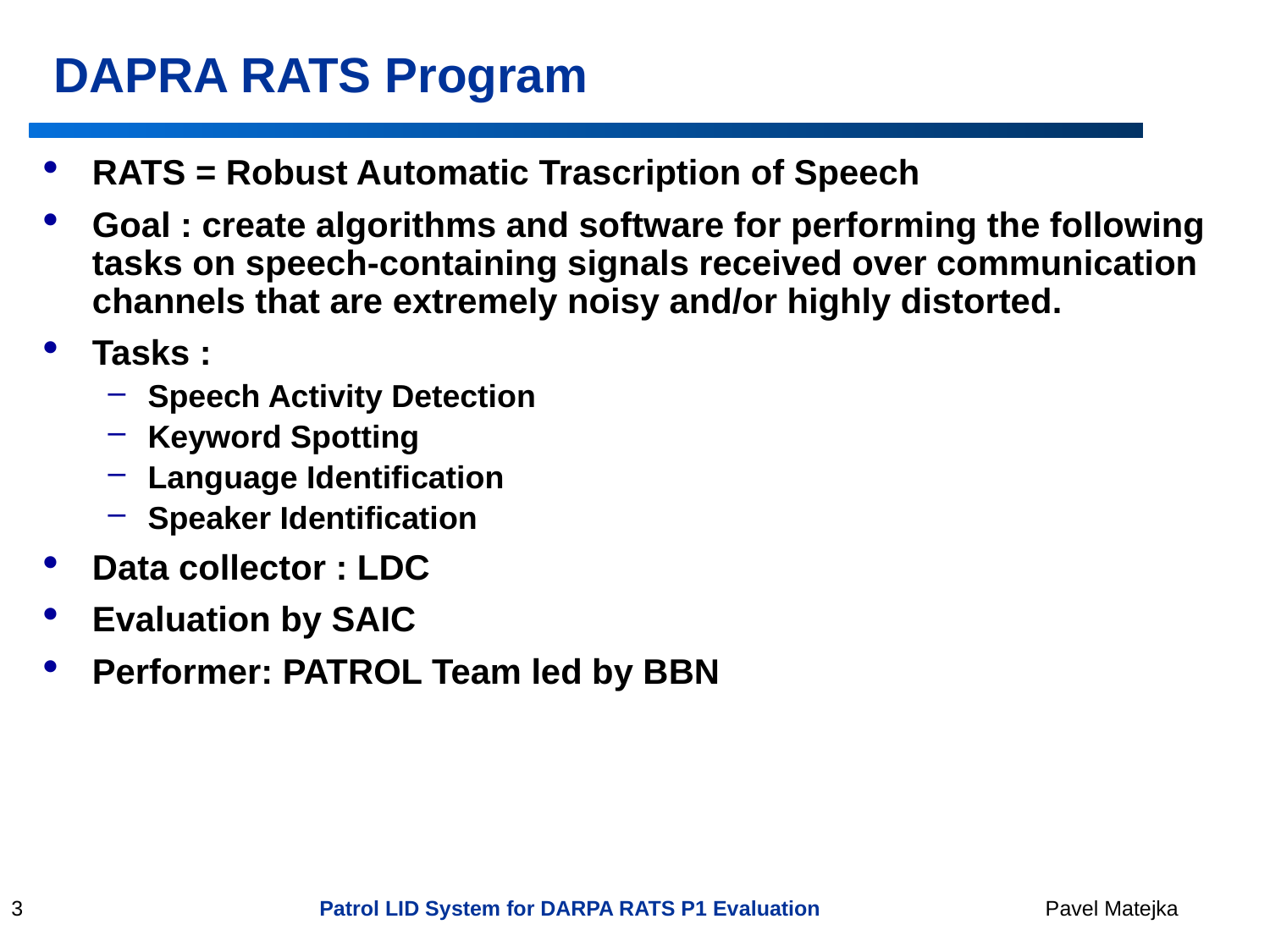

DAPRA RATS Program
RATS = Robust Automatic Trascription of Speech
Goal : create algorithms and software for performing the following tasks on speech-containing signals received over communication channels that are extremely noisy and/or highly distorted.
Tasks :
Speech Activity Detection
Keyword Spotting
Language Identification
Speaker Identification
Data collector : LDC
Evaluation by SAIC
Performer: PATROL Team led by BBN